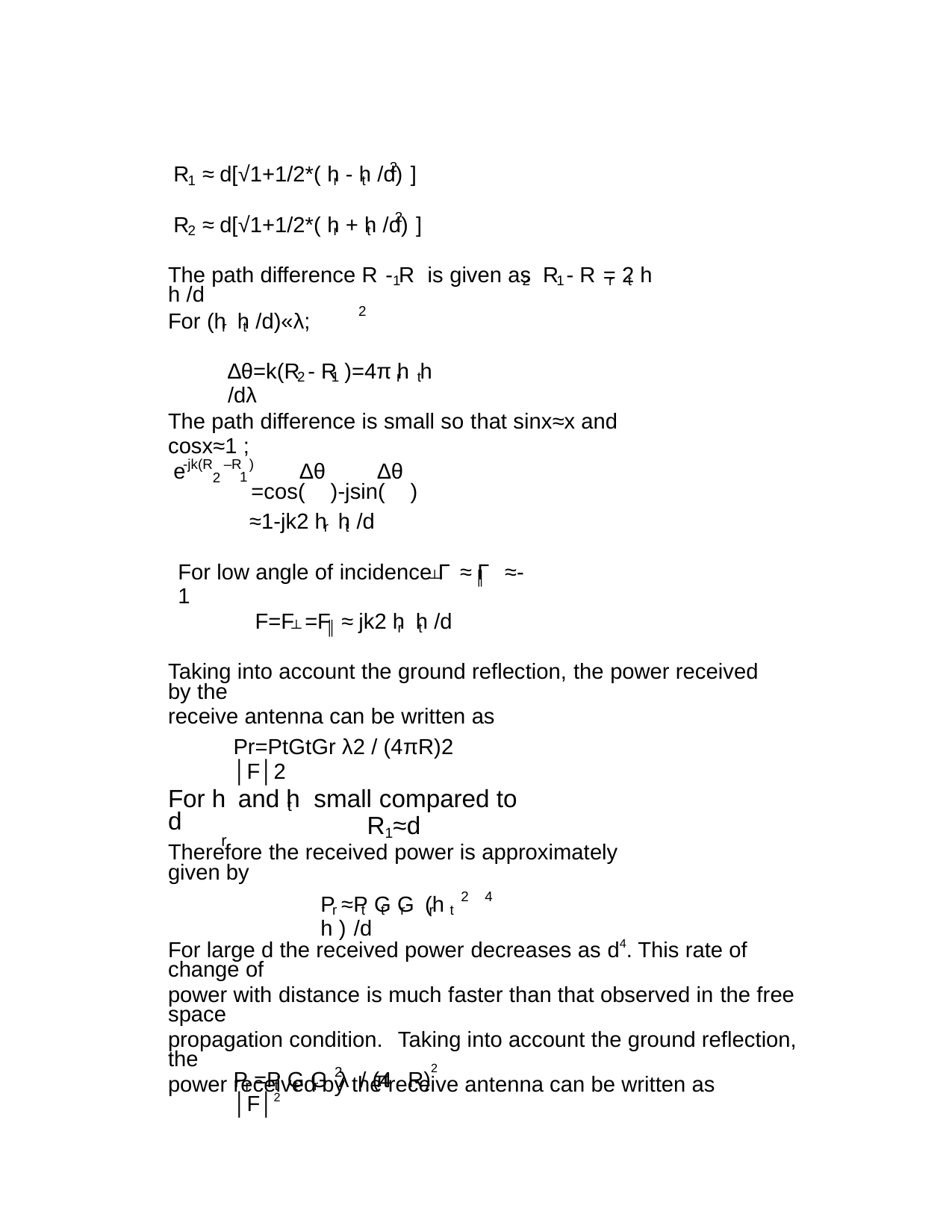

2
R ≈ d[√1+1/2*( h - h /d) ]
1
r
t
2
R ≈ d[√1+1/2*( h + h /d) ]
2
r
t
The path difference R - R is given as R - R = 2 h h /d
2
1
2
1
r
t
For (h h /d)«λ;
r
t
∆θ=k(R - R )=4π h h /dλ
2
1
r
t
The path difference is small so that sinx≈x and cosx≈1 ;
-jk(R –R )
2
∆θ
=cos( )-jsin( )
∆θ
e
1
≈1-jk2 h h /d
r
t
For low angle of incidence Γ ≈ Γ ≈-1
┴
║
F=F =F ≈ jk2 h h /d
┴
║
r
t
Taking into account the ground reflection, the power received by the
receive antenna can be written as
Pr=PtGtGr λ2 / (4πR)2 │F│2
For h and h small compared to d
r
t
R1≈d
Therefore the received power is approximately given by
2
4
P ≈P G G (h h ) /d
r
t
t
r
r
t
For large d the received power decreases as d4. This rate of change of
power with distance is much faster than that observed in the free space
propagation condition. Taking into account the ground reflection, the
power received by the receive antenna can be written as
P =P G G λ / (4 R)2 │F│2
π
2
r
t
t
r